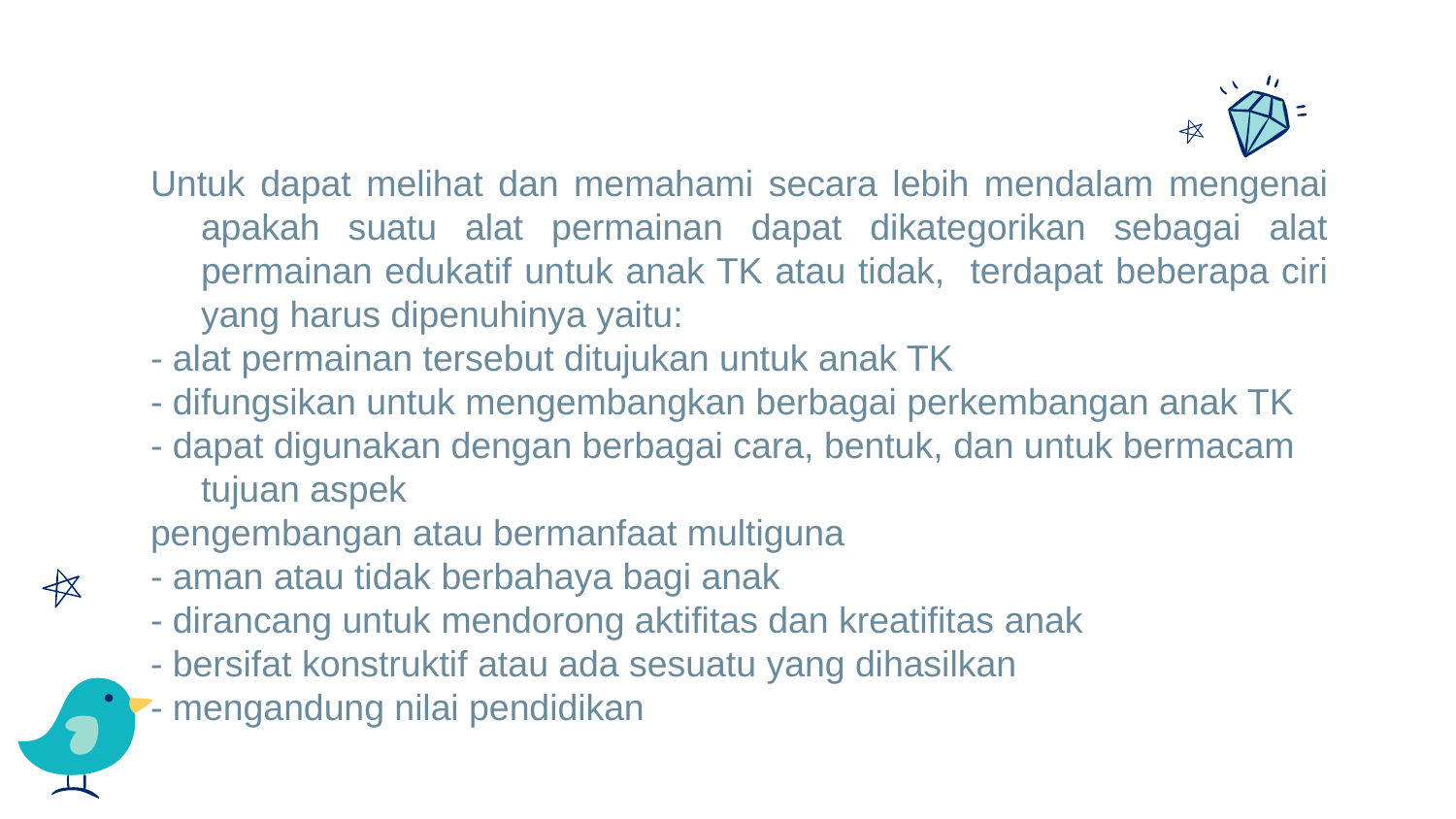

Untuk dapat melihat dan memahami secara lebih mendalam mengenai apakah suatu alat permainan dapat dikategorikan sebagai alat permainan edukatif untuk anak TK atau tidak,  terdapat beberapa ciri yang harus dipenuhinya yaitu:
- alat permainan tersebut ditujukan untuk anak TK
- difungsikan untuk mengembangkan berbagai perkembangan anak TK
- dapat digunakan dengan berbagai cara, bentuk, dan untuk bermacam tujuan aspek
pengembangan atau bermanfaat multiguna
- aman atau tidak berbahaya bagi anak
- dirancang untuk mendorong aktifitas dan kreatifitas anak
- bersifat konstruktif atau ada sesuatu yang dihasilkan
- mengandung nilai pendidikan